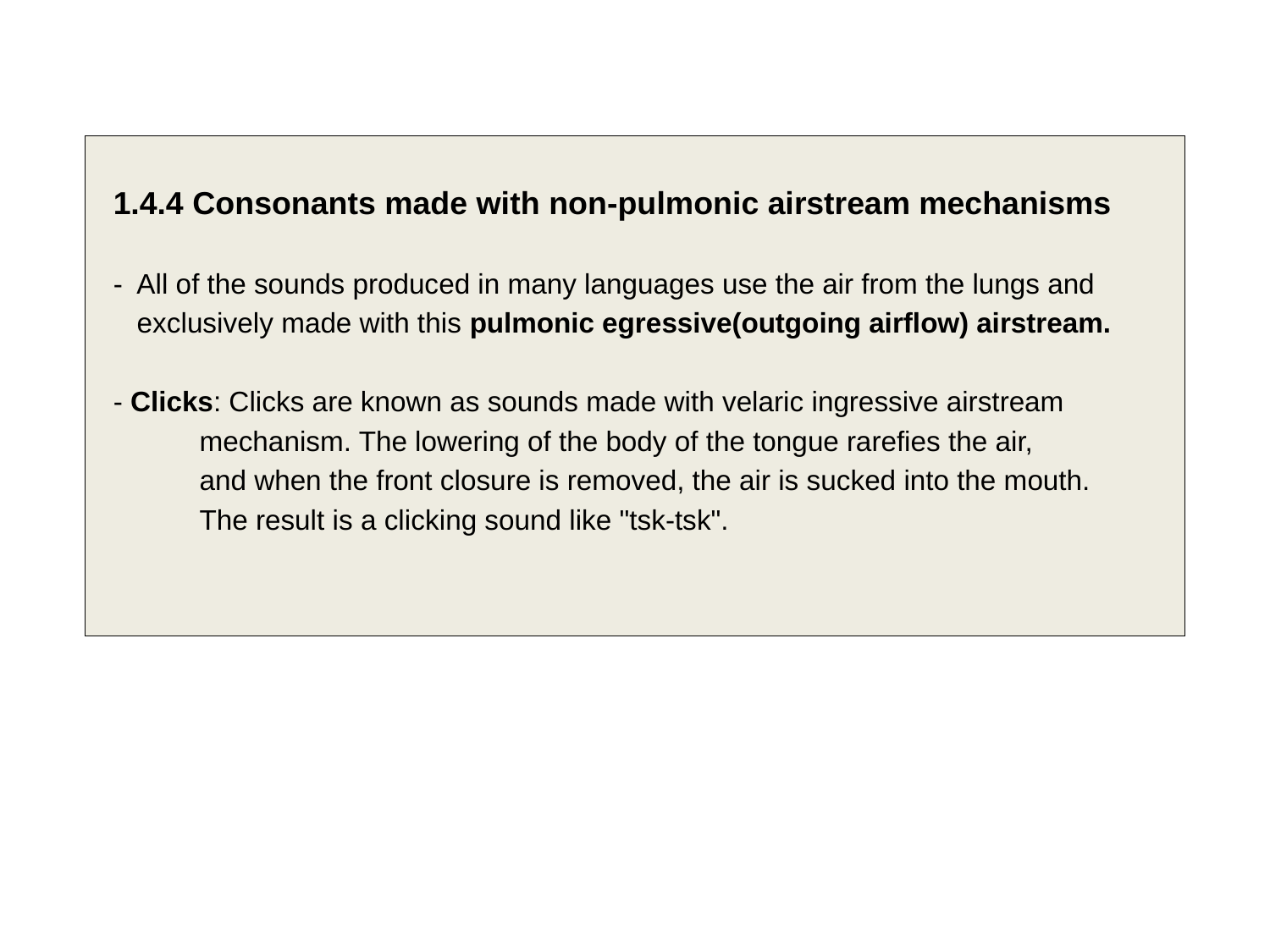

1.4.4 Consonants made with non-pulmonic airstream mechanisms

  -  All of the sounds produced in many languages use the air from the lungs and
     exclusively made with this pulmonic egressive(outgoing airflow) airstream.

  - Clicks: Clicks are known as sounds made with velaric ingressive airstream
             mechanism. The lowering of the body of the tongue rarefies the air,
             and when the front closure is removed, the air is sucked into the mouth.
             The result is a clicking sound like "tsk-tsk".